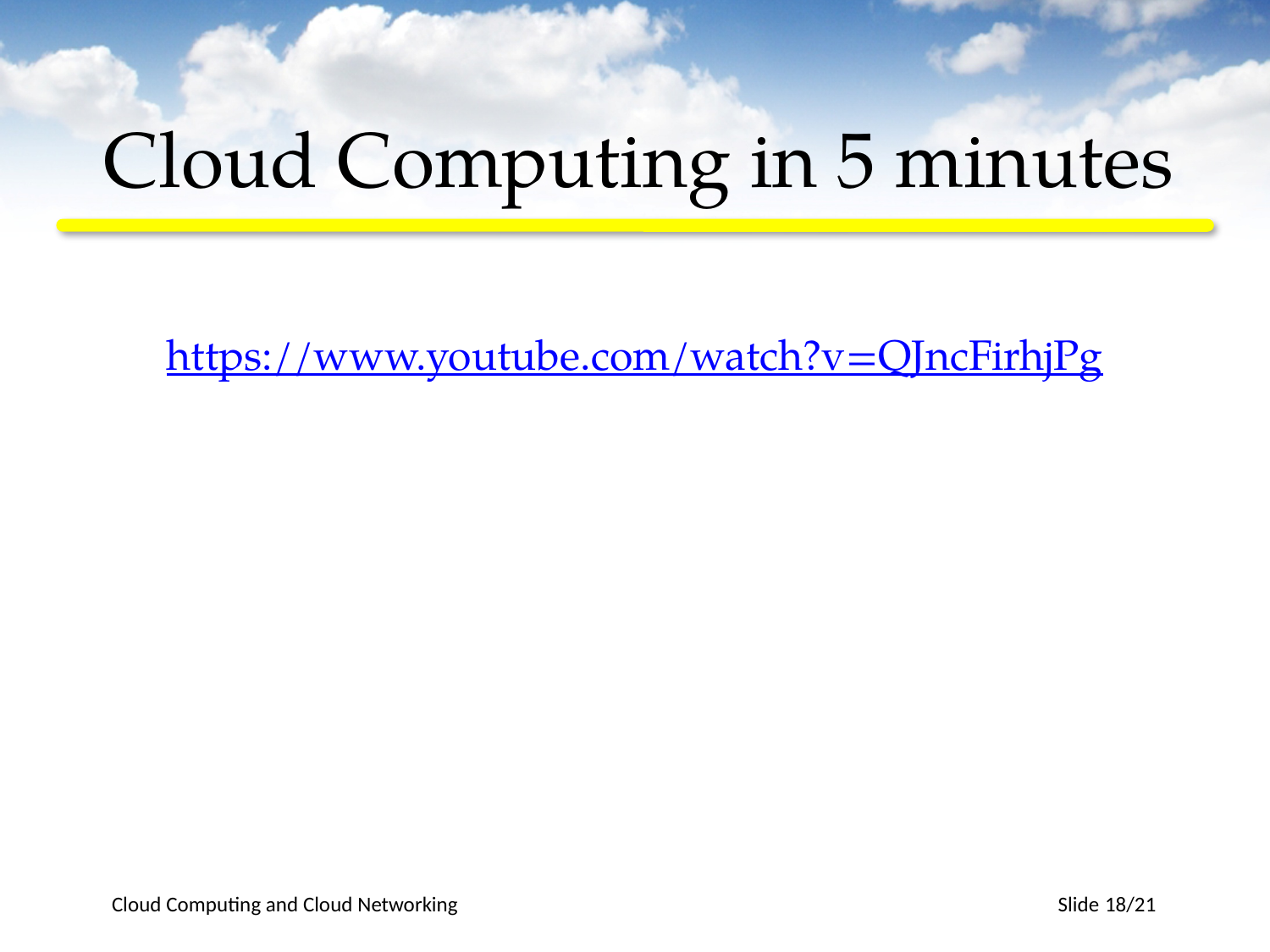

# Cloud Computing in 5 minutes

https://www.youtube.com/watch?v=QJncFirhjPg